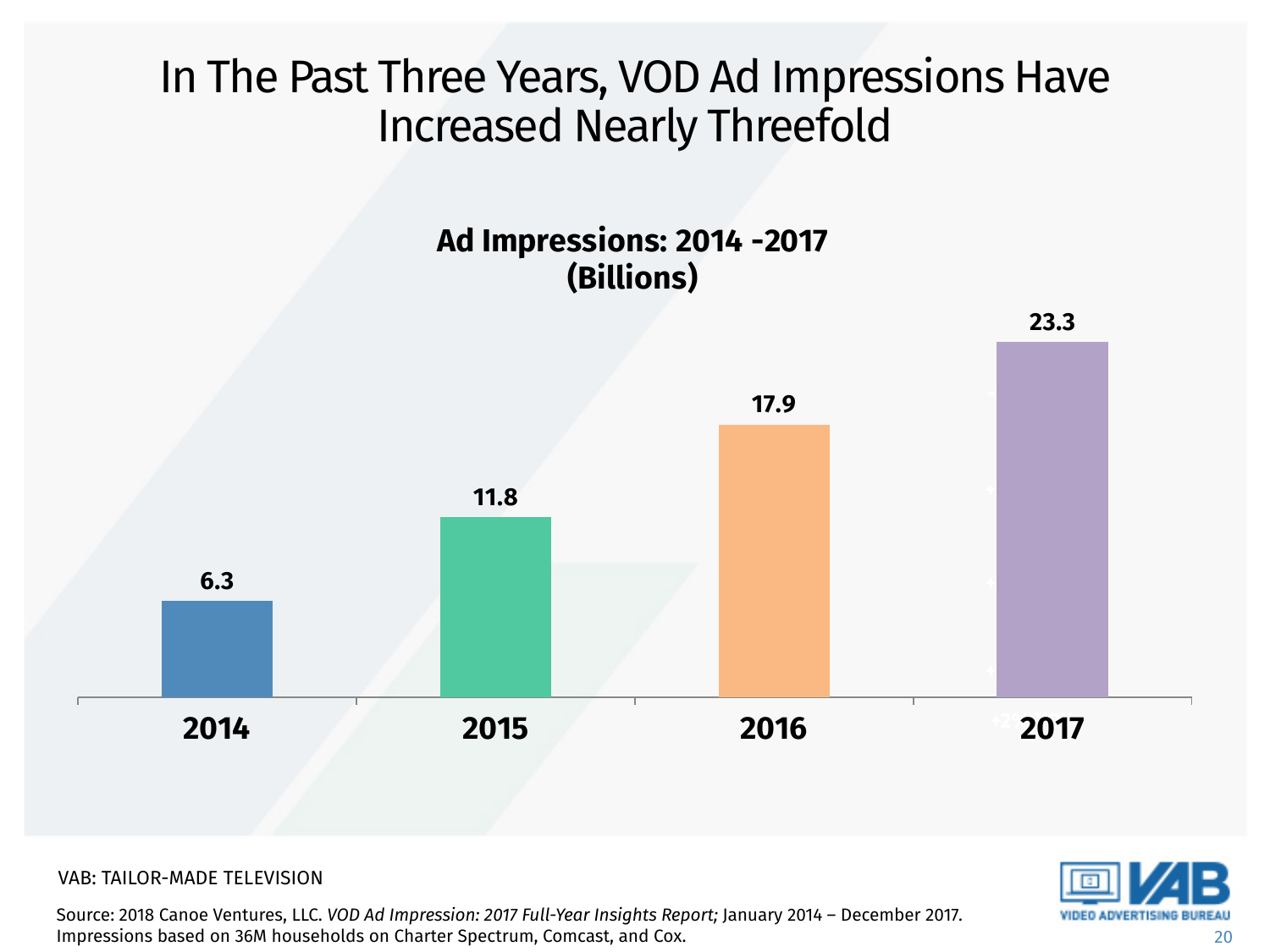

# In The Past Three Years, VOD Ad Impressions Have Increased Nearly Threefold

### Chart: Ad Impressions: 2014 -2017
(Billions)

| Category | Ad Impressions
(Billions) |
|---|---|
| 2014 | 6.3 |
| 2015 | 11.8 |
| 2016 | 17.9 |
| 2017 | 23.3 |
-15% YOY
+34% YOY
+32% YOY
+14% YOY
+2% YOY
VAB: Tailor-Made Television
Source: 2018 Canoe Ventures, LLC. VOD Ad Impression: 2017 Full-Year Insights Report; January 2014 – December 2017. Impressions based on 36M households on Charter Spectrum, Comcast, and Cox.